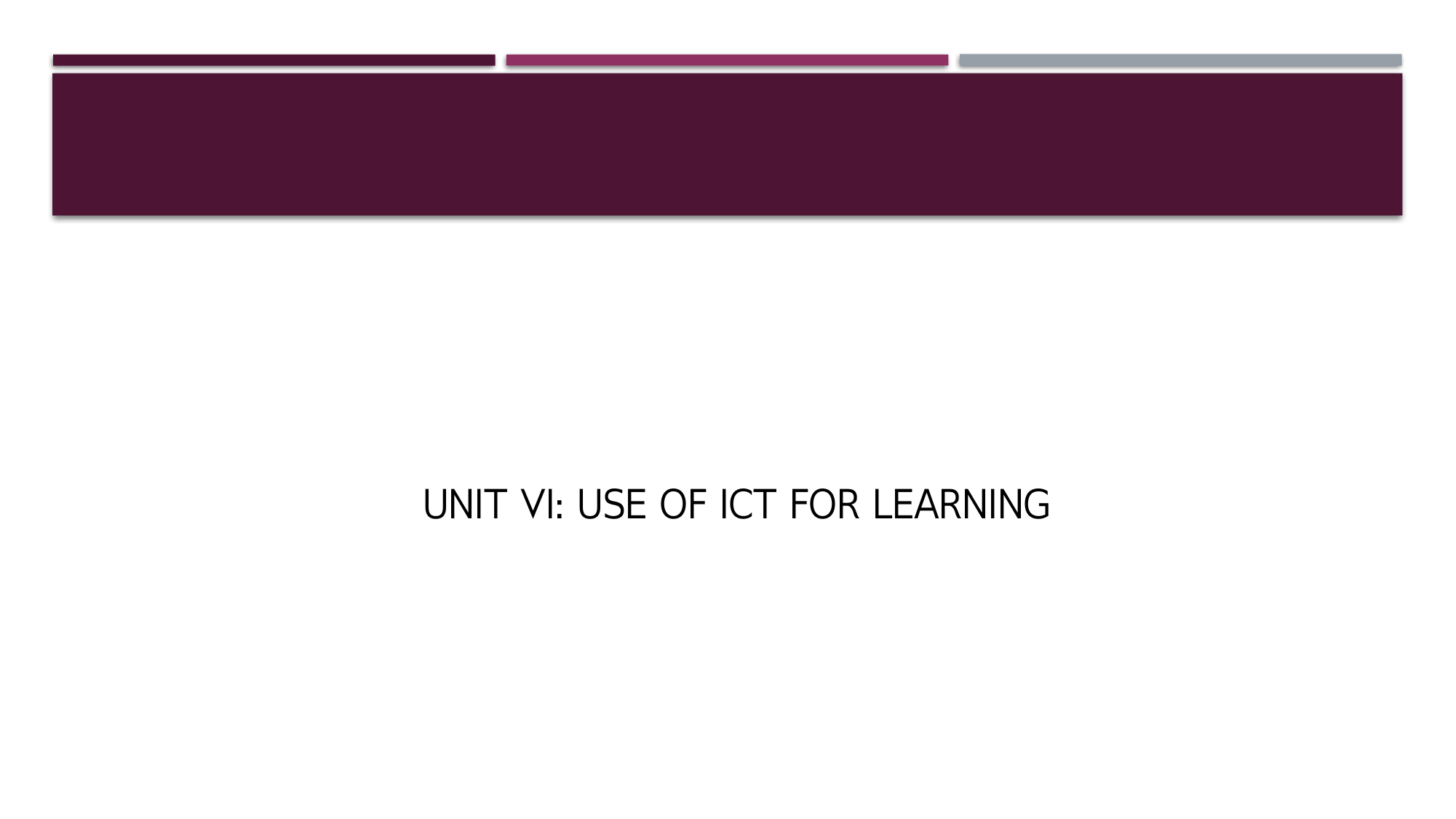

# unit VI: Use of ICT for Learning